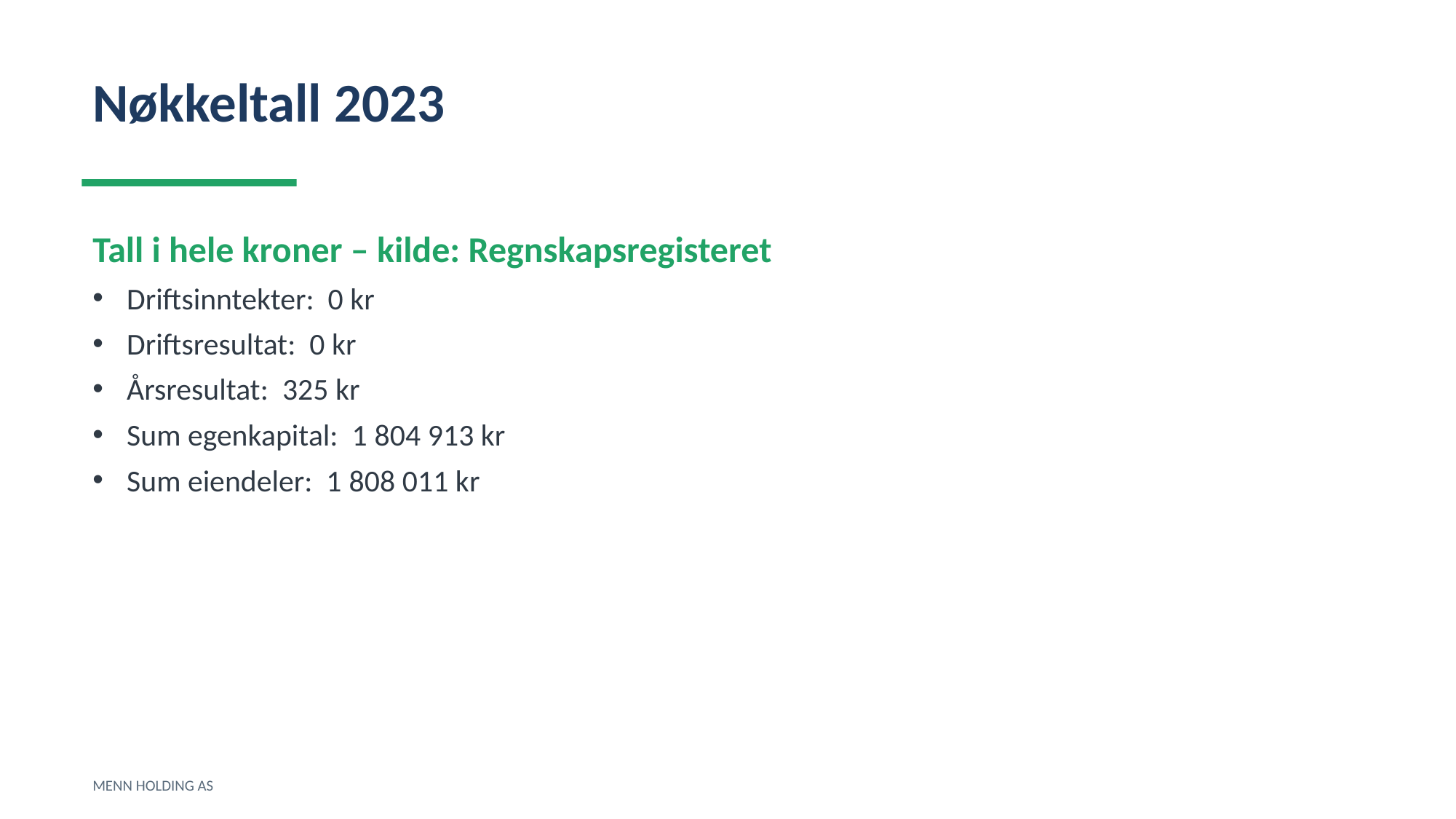

Nøkkeltall 2023

Tall i hele kroner – kilde: Regnskapsregisteret
Driftsinntekter:  0 kr
Driftsresultat:  0 kr
Årsresultat:  325 kr
Sum egenkapital:  1 804 913 kr
Sum eiendeler:  1 808 011 kr
MENN HOLDING AS